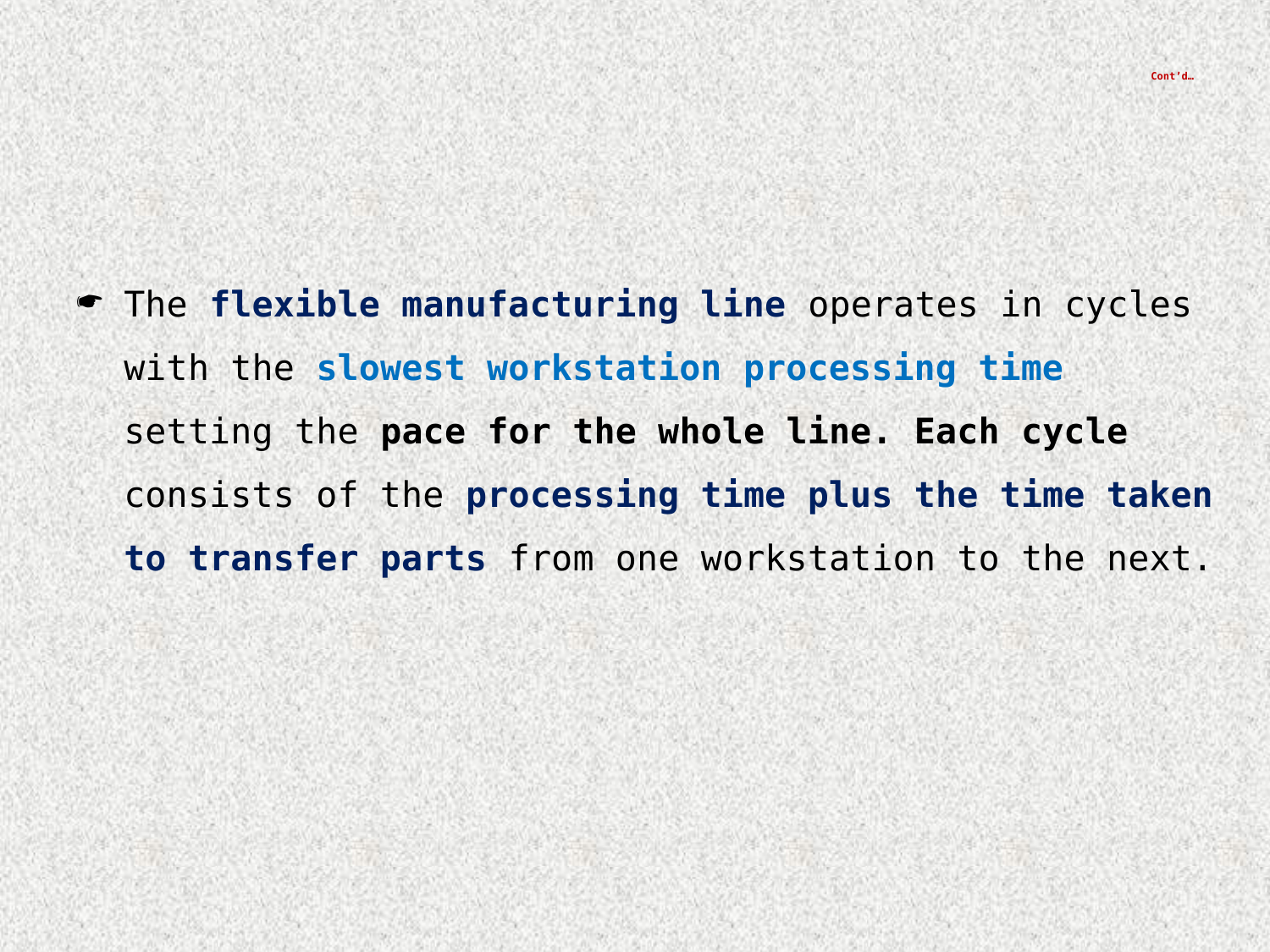

# Cont’d…
The flexible manufacturing line operates in cycles with the slowest workstation processing time setting the pace for the whole line. Each cycle consists of the processing time plus the time taken to transfer parts from one workstation to the next.